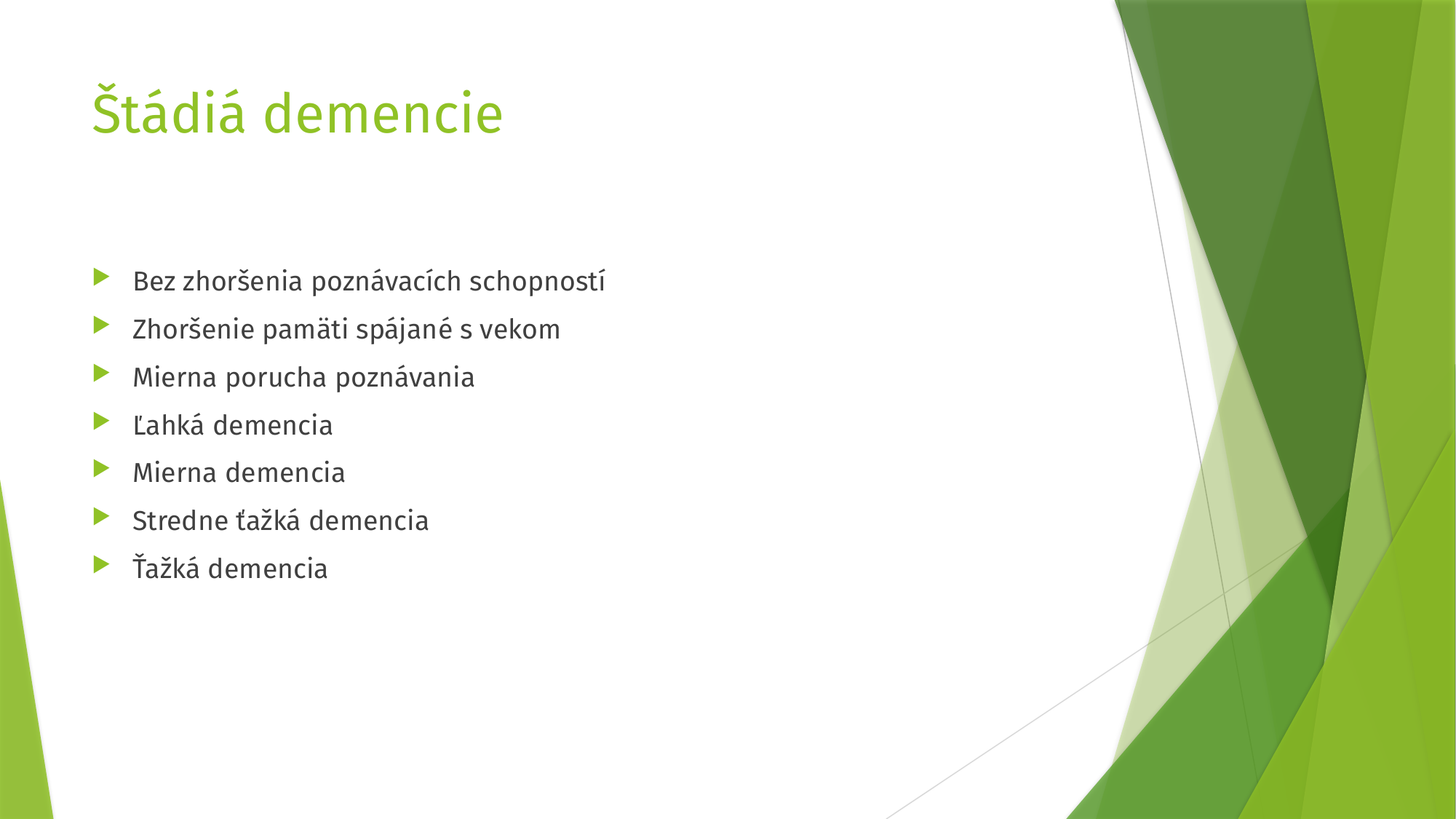

# Štádiá demencie
Bez zhoršenia poznávacích schopností
Zhoršenie pamäti spájané s vekom
Mierna porucha poznávania
Ľahká demencia
Mierna demencia
Stredne ťažká demencia
Ťažká demencia